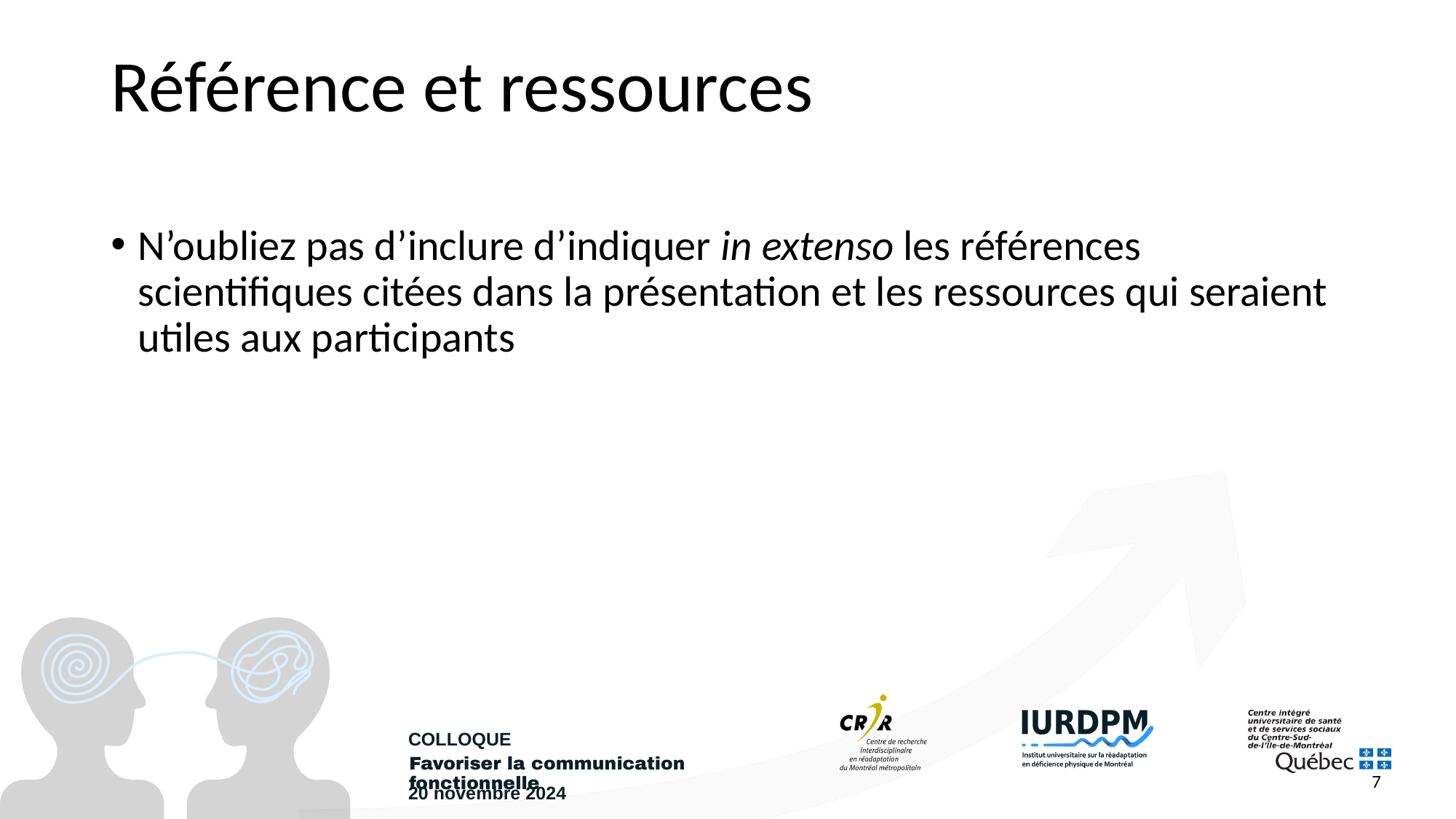

# Référence et ressources
N’oubliez pas d’inclure d’indiquer in extenso les références scientifiques citées dans la présentation et les ressources qui seraient utiles aux participants